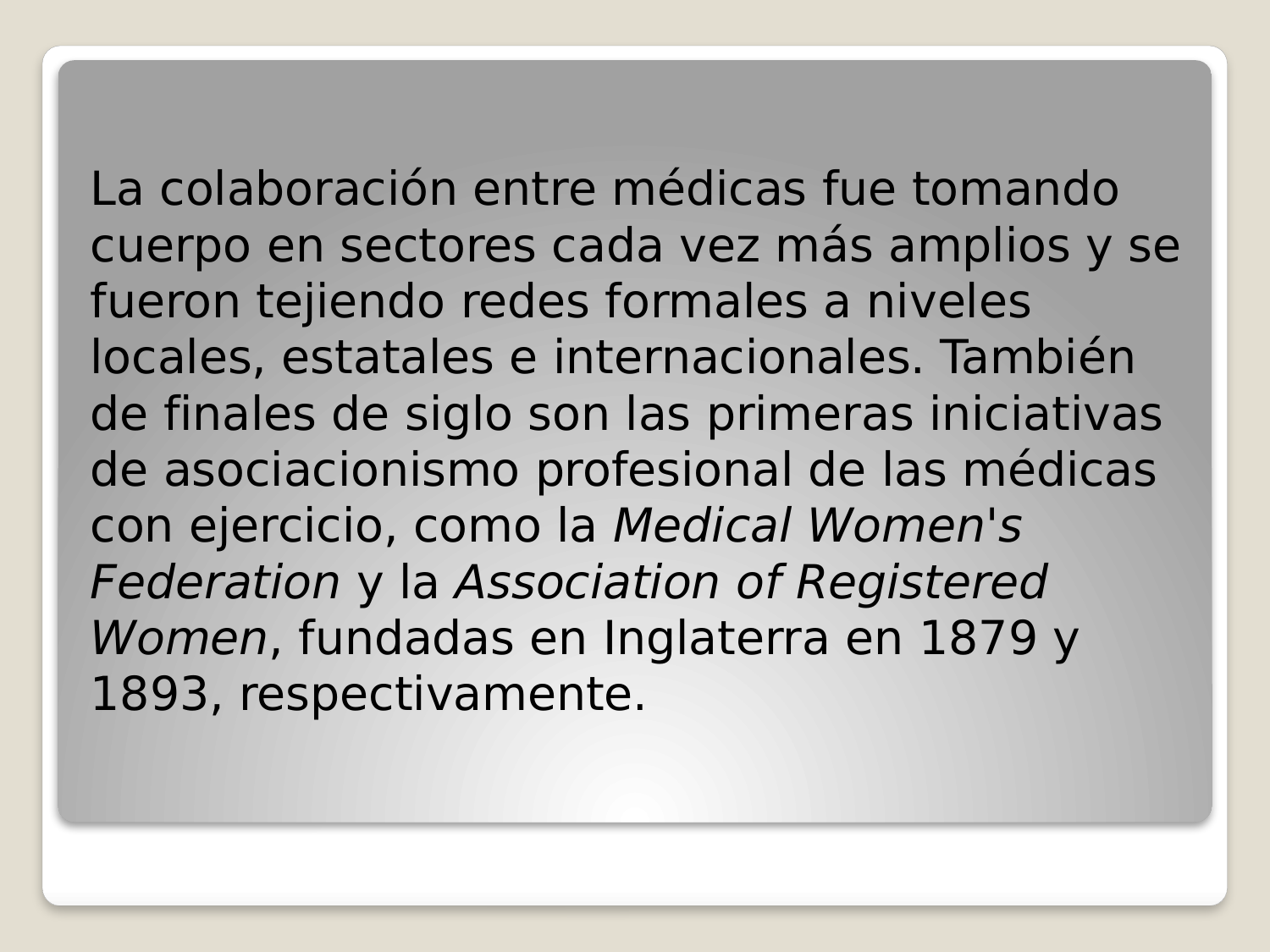

La colaboración entre médicas fue tomando cuerpo en sectores cada vez más amplios y se fueron tejiendo redes formales a niveles locales, estatales e internacionales. También de finales de siglo son las primeras iniciativas de asociacionismo profesional de las médicas con ejercicio, como la Medical Women's Federation y la Association of Registered Women, fundadas en Inglaterra en 1879 y 1893, respectivamente.